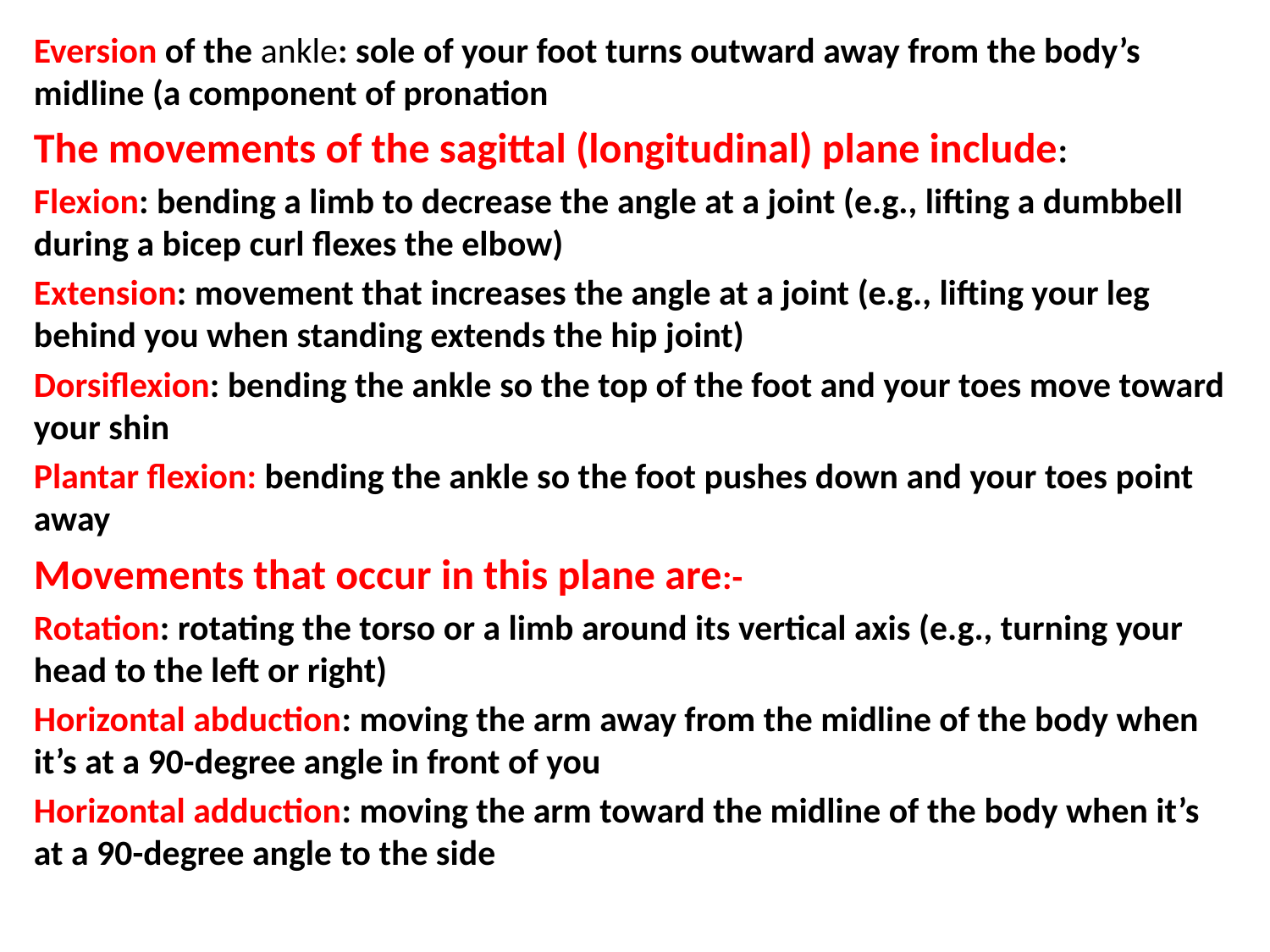

Eversion of the ankle: sole of your foot turns outward away from the body’s midline (a component of pronation
The movements of the sagittal (longitudinal) plane include:
Flexion: bending a limb to decrease the angle at a joint (e.g., lifting a dumbbell during a bicep curl flexes the elbow)
Extension: movement that increases the angle at a joint (e.g., lifting your leg behind you when standing extends the hip joint)
Dorsiflexion: bending the ankle so the top of the foot and your toes move toward your shin
Plantar flexion: bending the ankle so the foot pushes down and your toes point away
Movements that occur in this plane are:-
Rotation: rotating the torso or a limb around its vertical axis (e.g., turning your head to the left or right)
Horizontal abduction: moving the arm away from the midline of the body when it’s at a 90-degree angle in front of you
Horizontal adduction: moving the arm toward the midline of the body when it’s at a 90-degree angle to the side